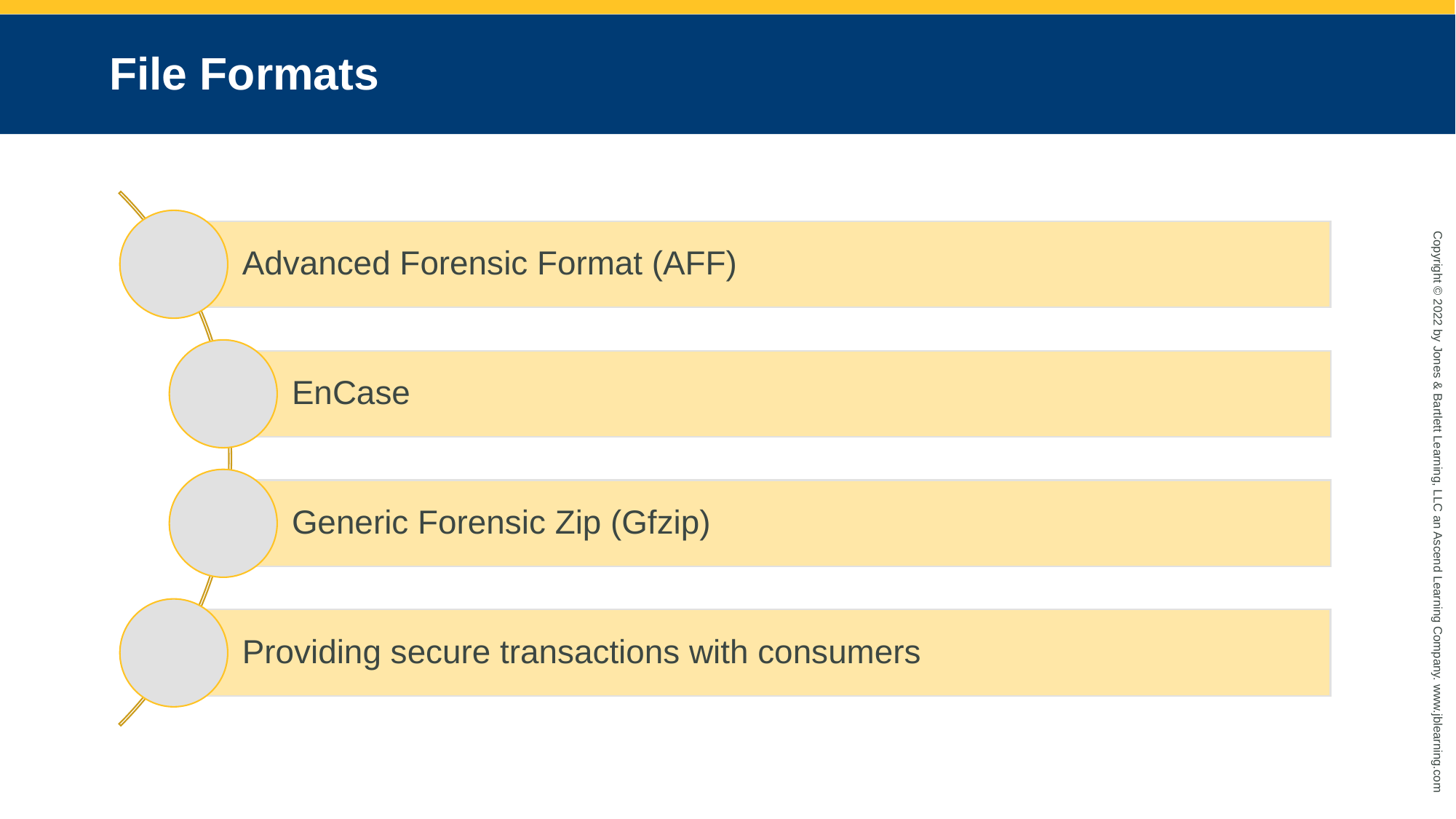

# File Formats
Advanced Forensic Format (AFF)
EnCase
Generic Forensic Zip (Gfzip)
Providing secure transactions with consumers